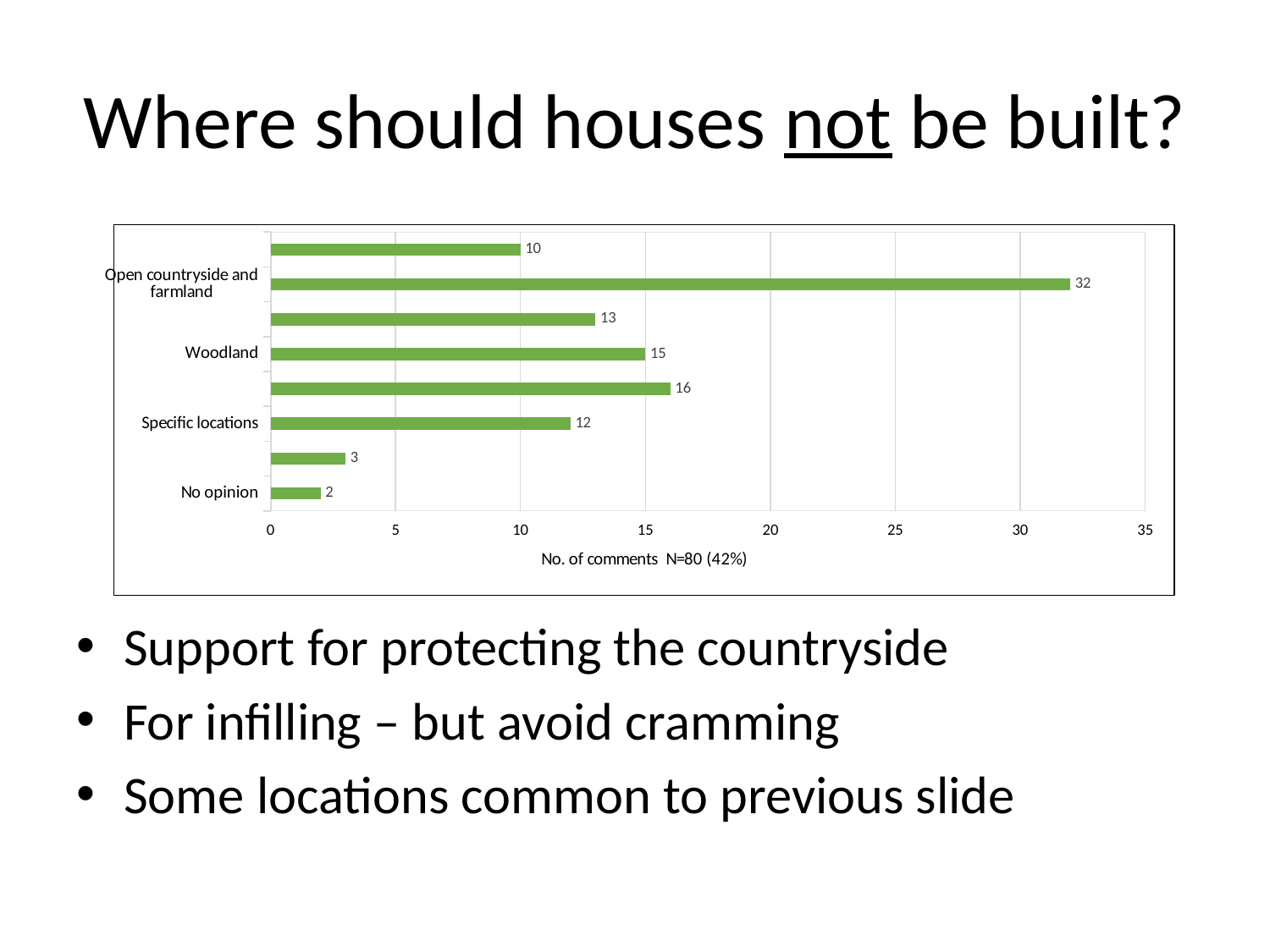

# Where should houses not be built?

Support for protecting the countryside
For infilling – but avoid cramming
Some locations common to previous slide

### Chart

| Category |  |
|---|---|
| No opinion | 2.0 |
| No | 3.0 |
| Specific locations | 12.0 |
| Environment and views | 16.0 |
| Woodland | 15.0 |
| Access and drainage | 13.0 |
| Open countryside and farmland | 32.0 |
| Within village - avoid 'cramming' | 10.0 |